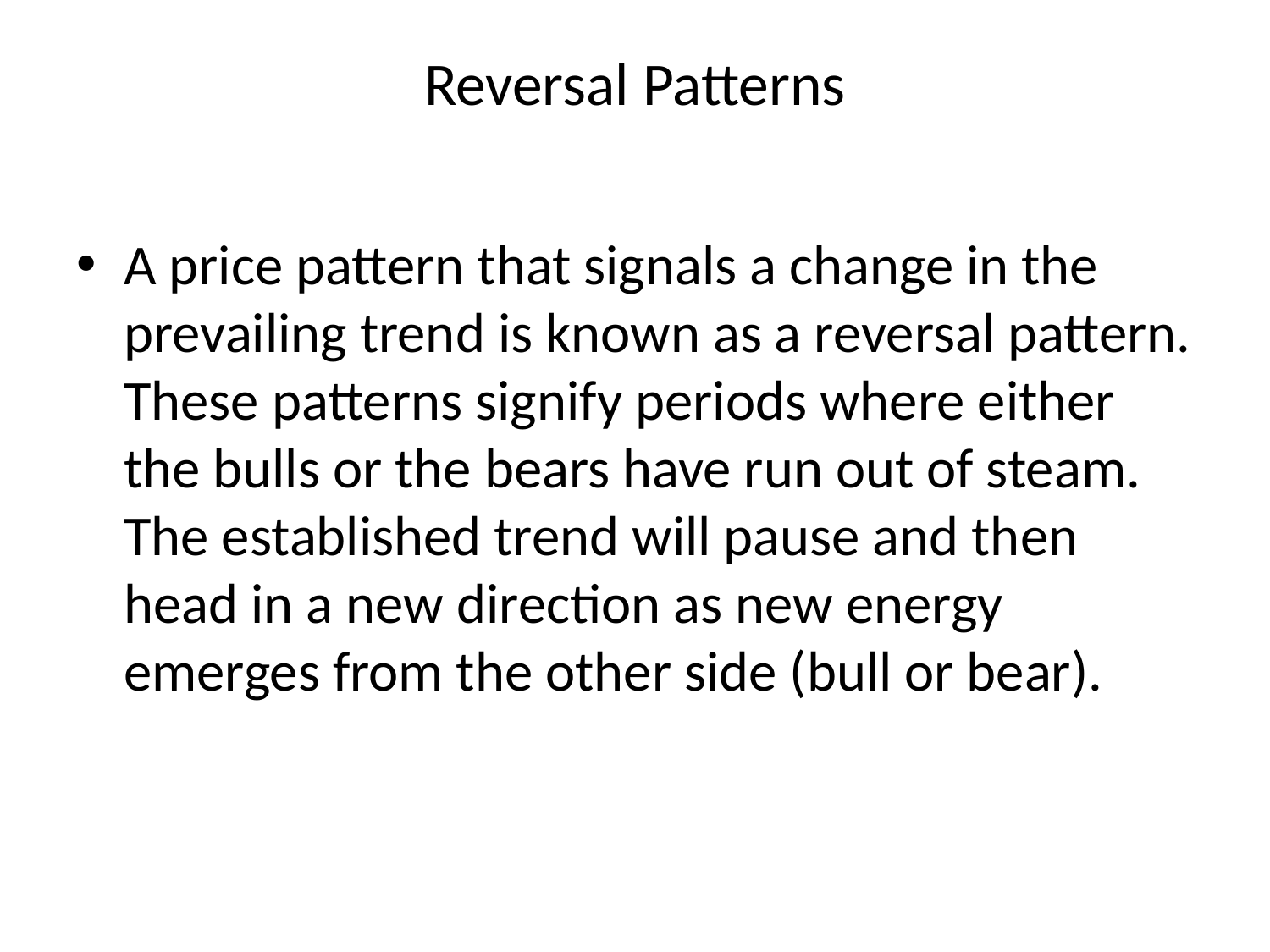

# Reversal Patterns
A price pattern that signals a change in the prevailing trend is known as a reversal pattern. These patterns signify periods where either the bulls or the bears have run out of steam. The established trend will pause and then head in a new direction as new energy emerges from the other side (bull or bear).